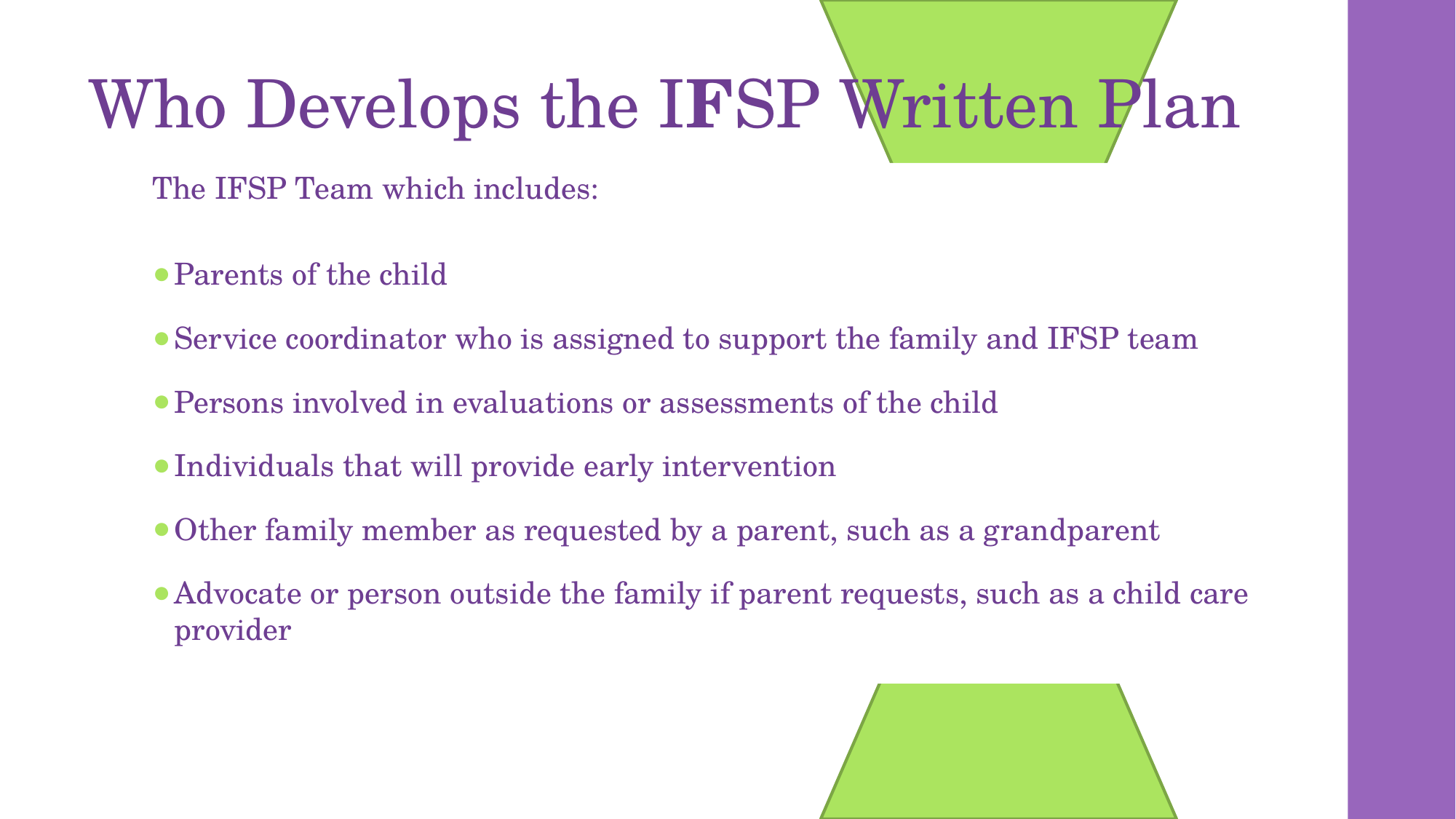

# Who Develops the IFSP Written Plan
The IFSP Team which includes:

Parents of the child
Service coordinator who is assigned to support the family and IFSP team
Persons involved in evaluations or assessments of the child
Individuals that will provide early intervention
Other family member as requested by a parent, such as a grandparent
Advocate or person outside the family if parent requests, such as a child care provider